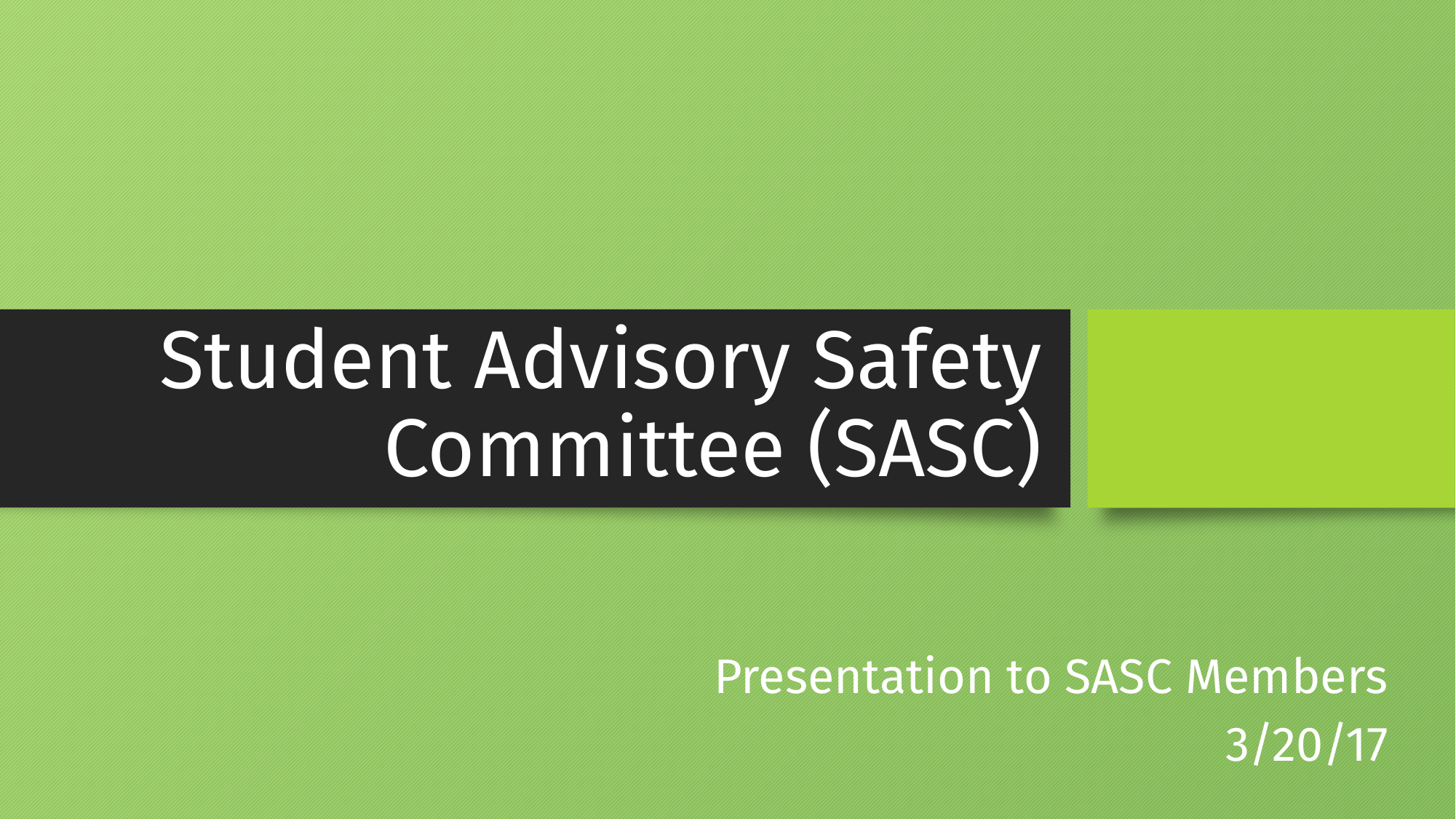

# Student Advisory Safety Committee (SASC)
Presentation to SASC Members
3/20/17